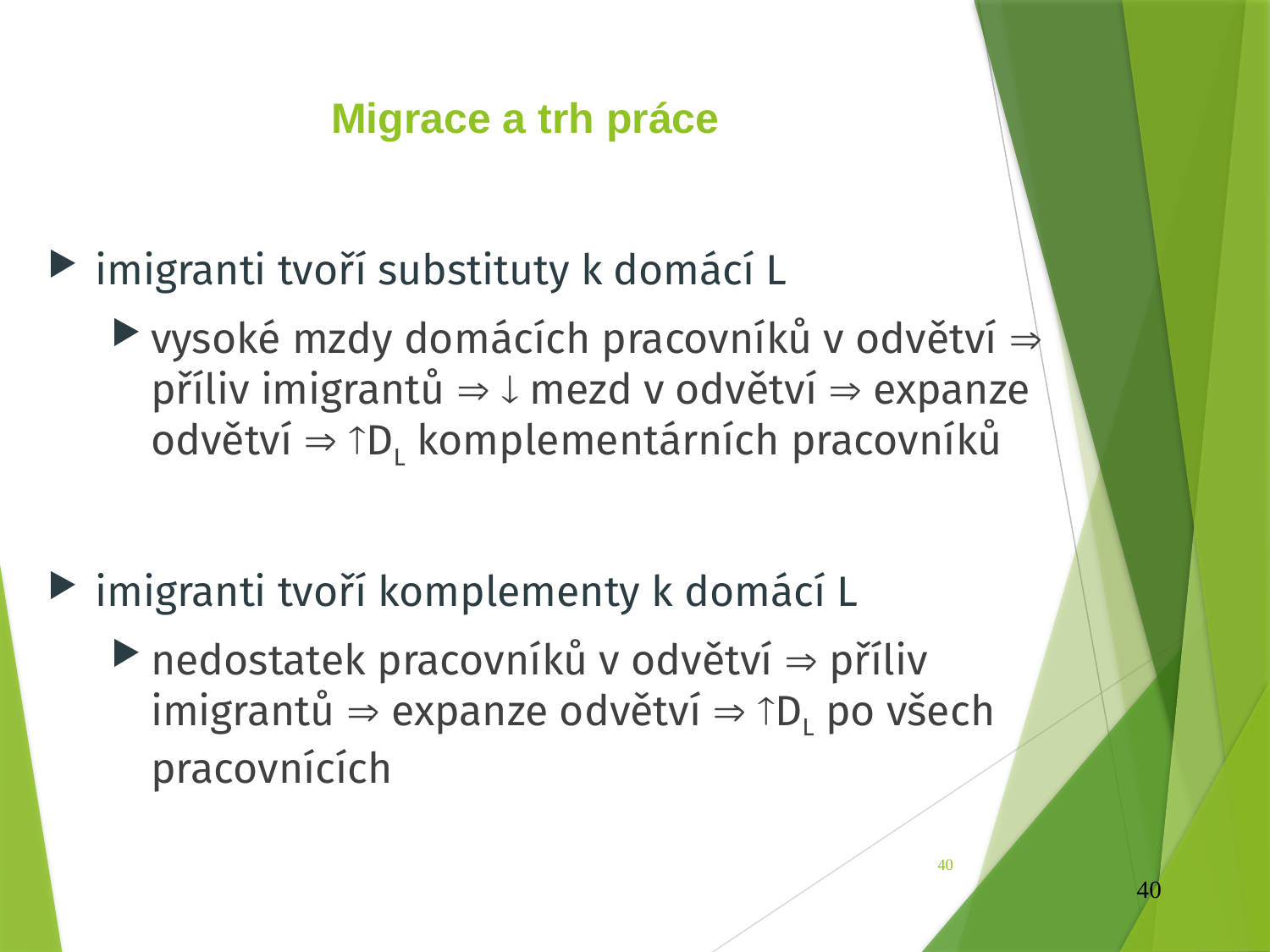

# Migrace a trh práce
imigranti tvoří substituty k domácí L
vysoké mzdy domácích pracovníků v odvětví ⇒ příliv imigrantů ⇒ ↓ mezd v odvětví ⇒ expanze odvětví ⇒ ↑DL komplementárních pracovníků

imigranti tvoří komplementy k domácí L
nedostatek pracovníků v odvětví ⇒ příliv imigrantů ⇒ expanze odvětví ⇒ ↑DL po všech pracovnících

40
40